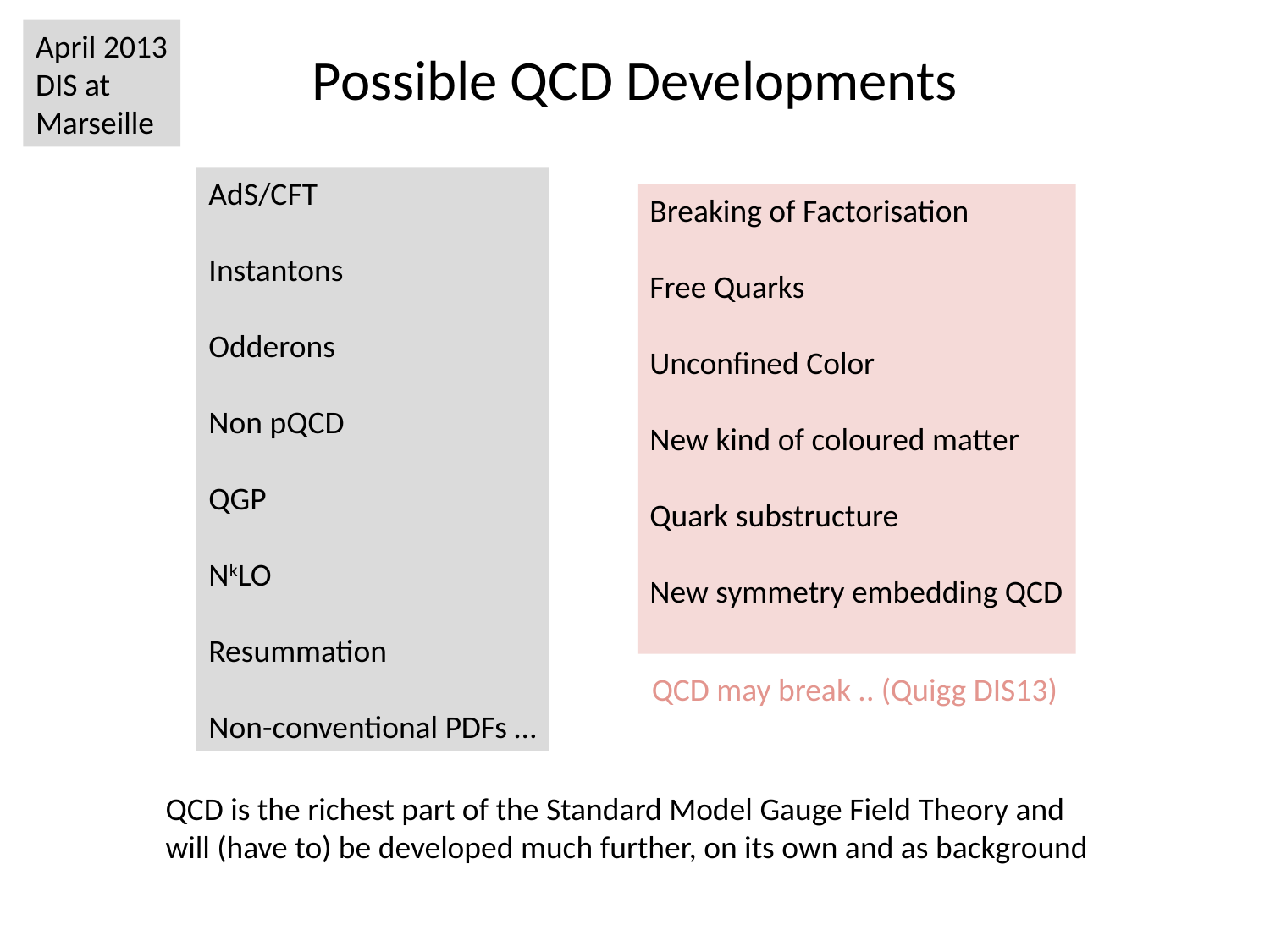

April 2013
DIS at
Marseille
# Possible QCD Developments
AdS/CFT

Instantons

Odderons

Non pQCD

QGP

NkLO

Resummation

Non-conventional PDFs …
Breaking of Factorisation

Free Quarks

Unconfined Color

New kind of coloured matter

Quark substructure

New symmetry embedding QCD

QCD may break .. (Quigg DIS13)
QCD is the richest part of the Standard Model Gauge Field Theory and
will (have to) be developed much further, on its own and as background